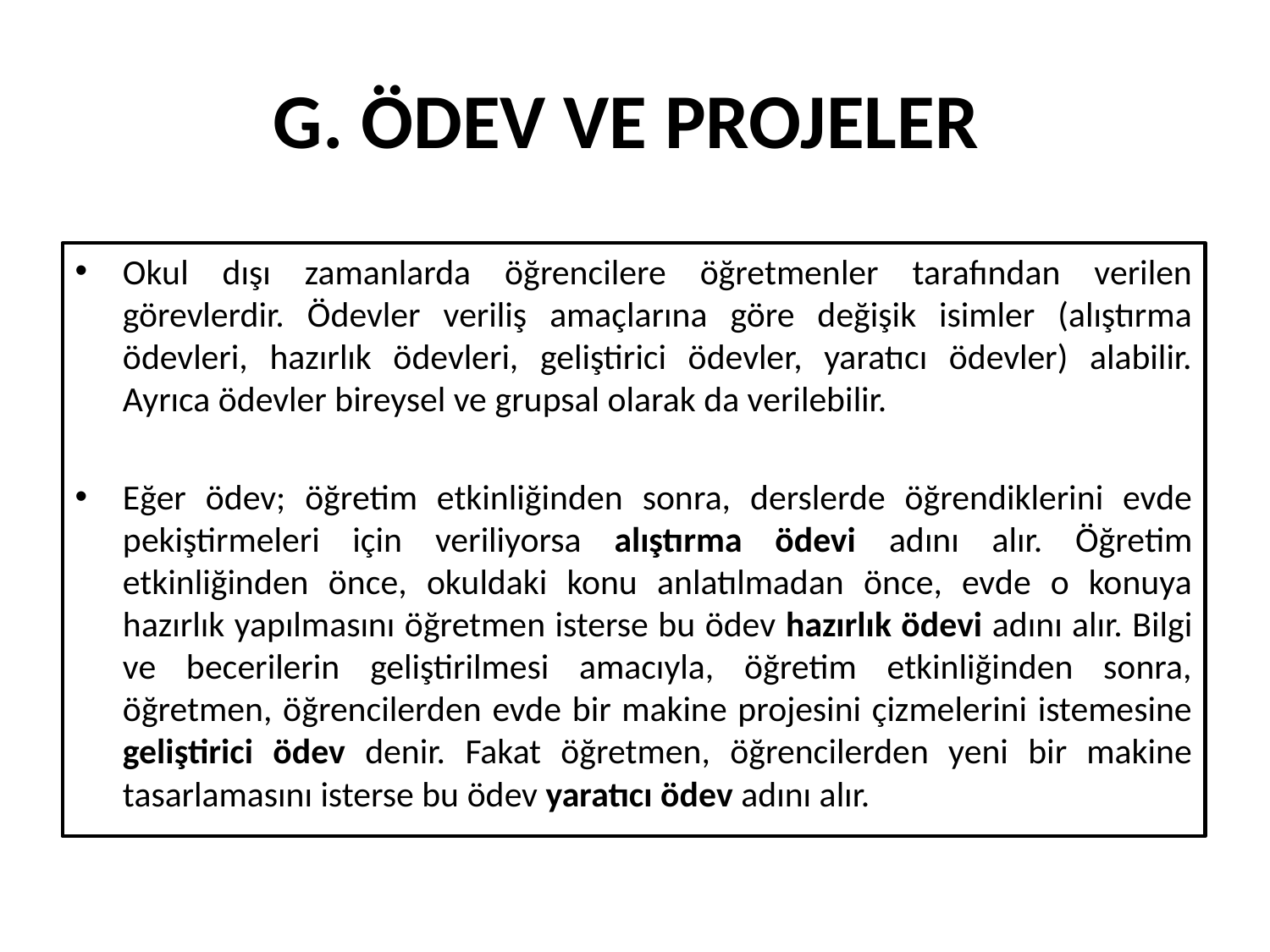

# G. ÖDEV VE PROJELER
Okul dışı zamanlarda öğrencilere öğretmenler tarafından verilen görevlerdir. Ödevler veriliş amaçlarına göre değişik isimler (alıştırma ödevleri, hazırlık ödevleri, geliştirici ödevler, yaratıcı ödevler) alabilir. Ayrıca ödevler bireysel ve grupsal olarak da verilebilir.

Eğer ödev; öğretim etkinliğinden sonra, derslerde öğrendiklerini evde pekiştirmeleri için veriliyorsa alıştırma ödevi adını alır. Öğretim etkinliğinden önce, okuldaki konu anlatılmadan önce, evde o konuya hazırlık yapılmasını öğretmen isterse bu ödev hazırlık ödevi adını alır. Bilgi ve becerilerin geliştirilmesi amacıyla, öğretim etkinliğinden sonra, öğretmen, öğrencilerden evde bir makine projesini çizmelerini istemesine geliştirici ödev denir. Fakat öğretmen, öğrencilerden yeni bir makine tasarlamasını isterse bu ödev yaratıcı ödev adını alır.